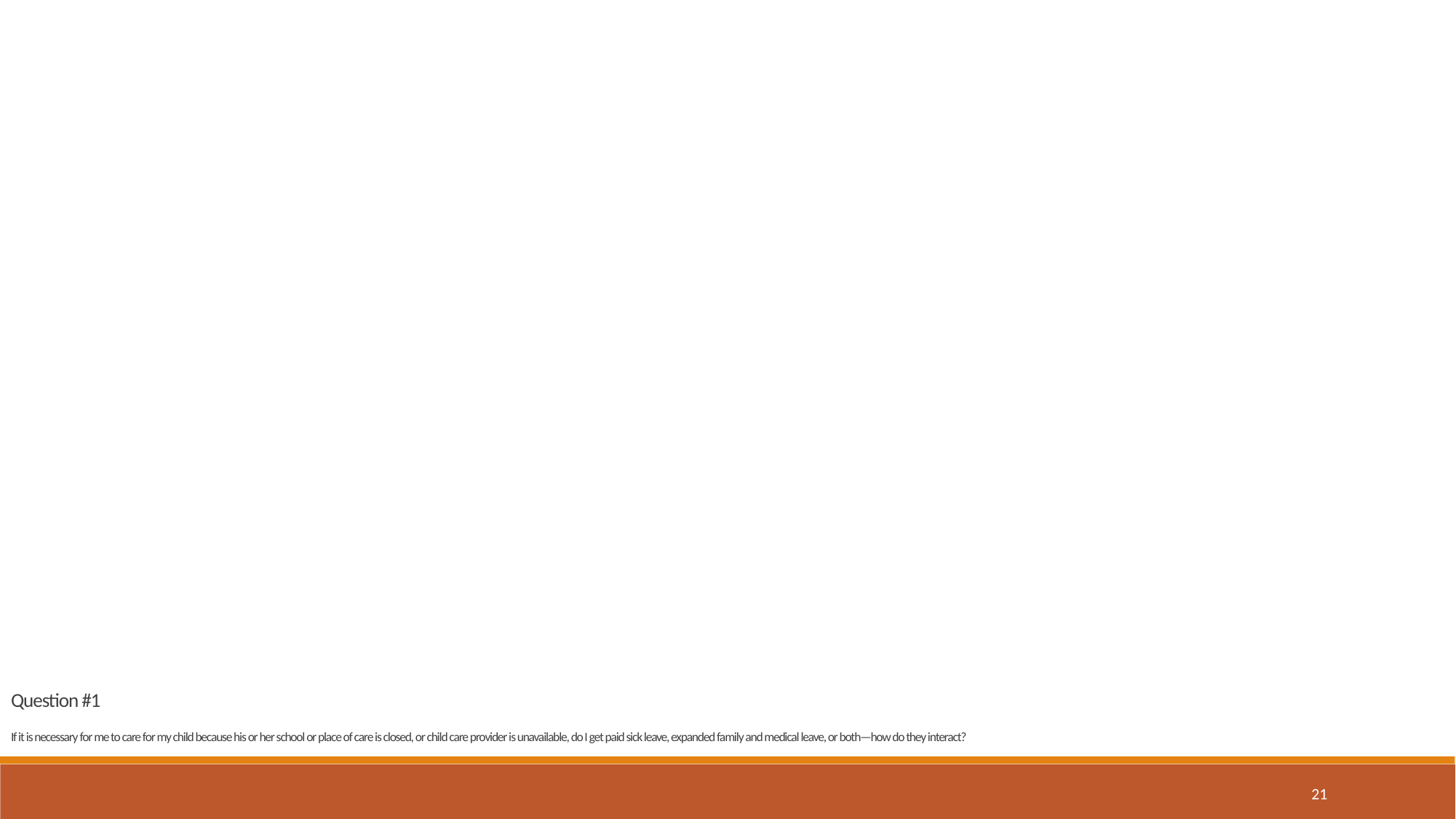

Question #1
If it is necessary for me to care for my child because his or her school or place of care is closed, or child care provider is unavailable, do I get paid sick leave, expanded family and medical leave, or both—how do they interact?

21